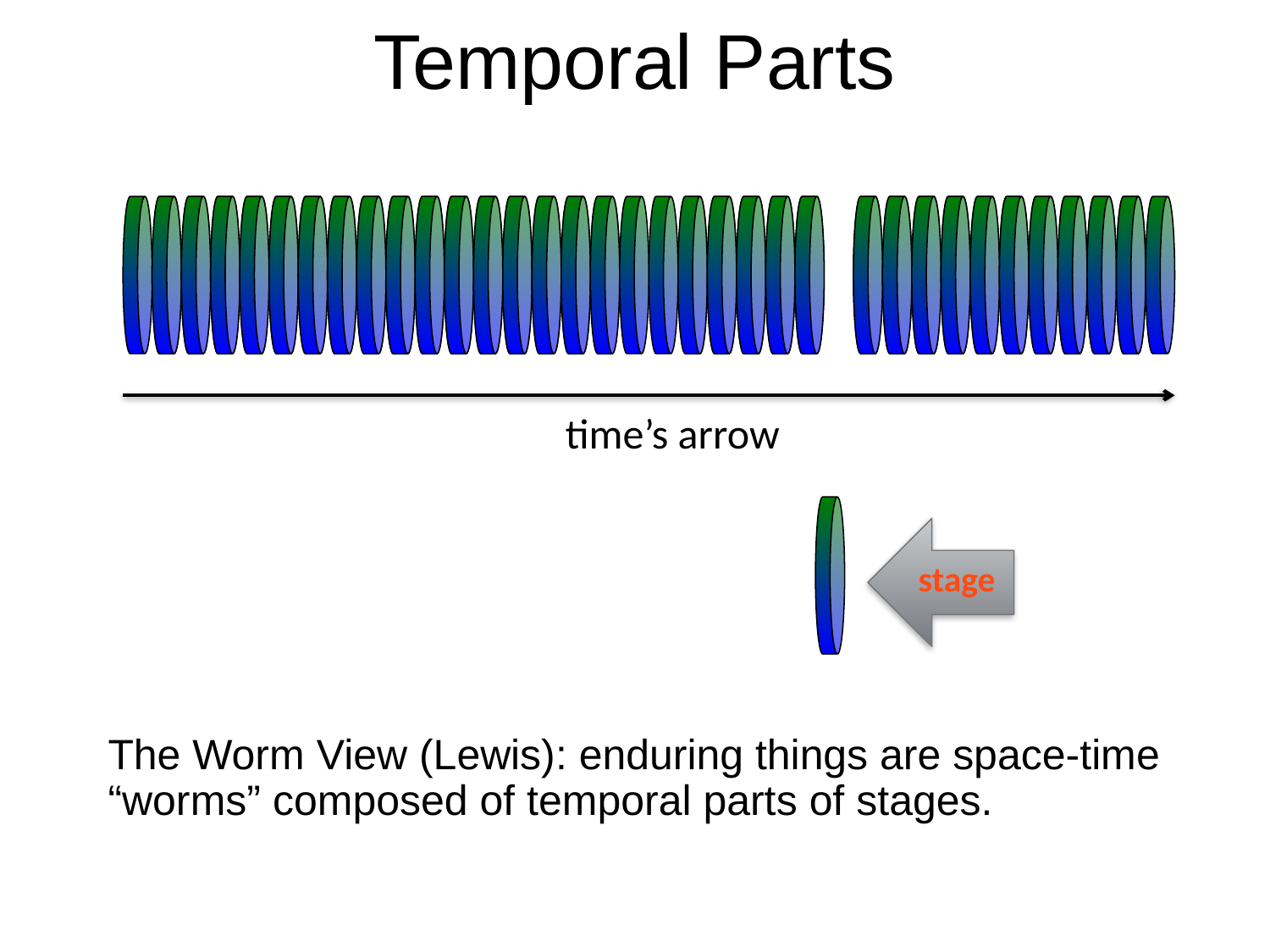

# Temporal Parts

time’s arrow
stage
The Worm View (Lewis): enduring things are space-time “worms” composed of temporal parts of stages.